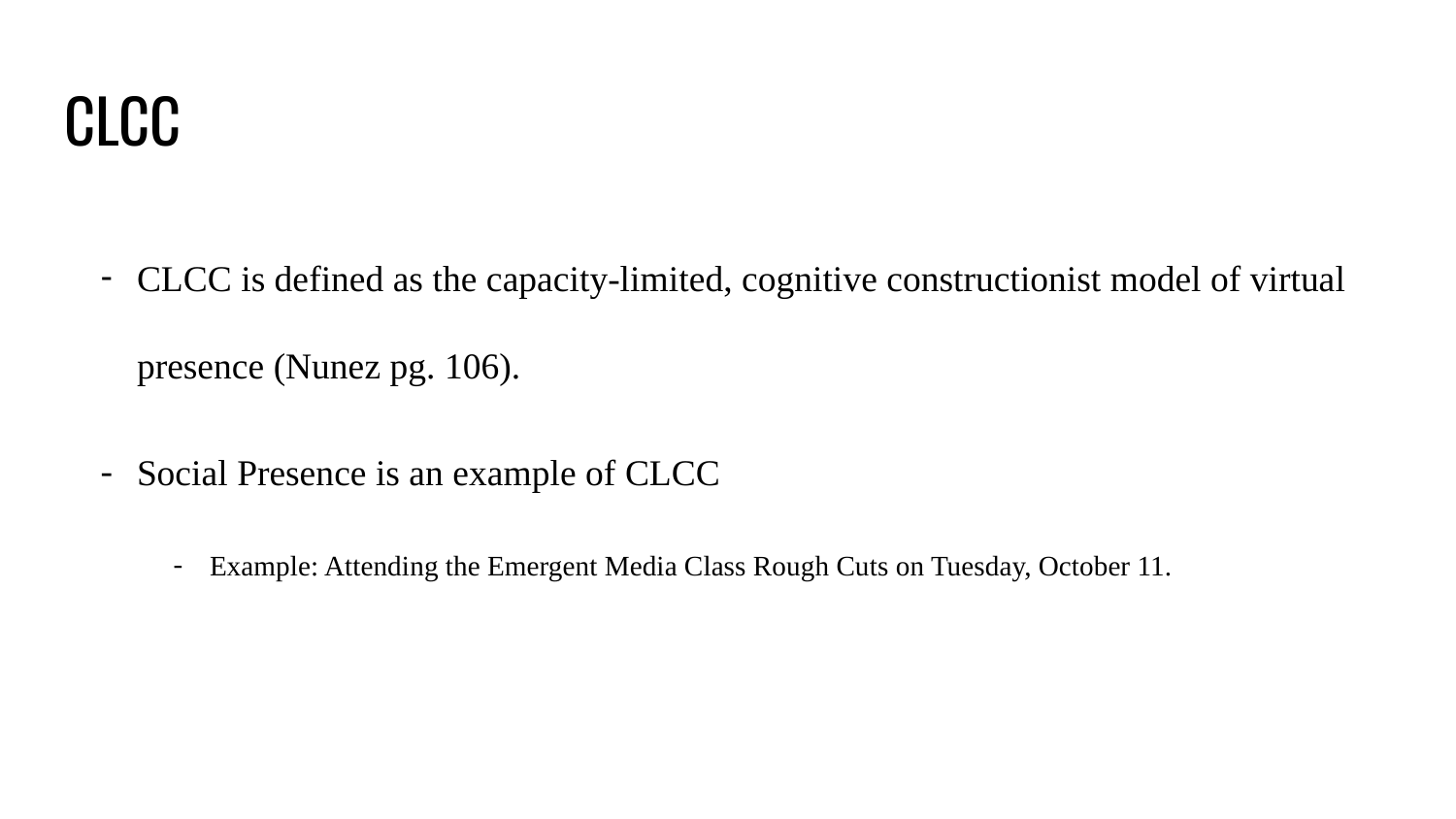

# CLCC
CLCC is defined as the capacity-limited, cognitive constructionist model of virtual presence (Nunez pg. 106).
Social Presence is an example of CLCC
Example: Attending the Emergent Media Class Rough Cuts on Tuesday, October 11.